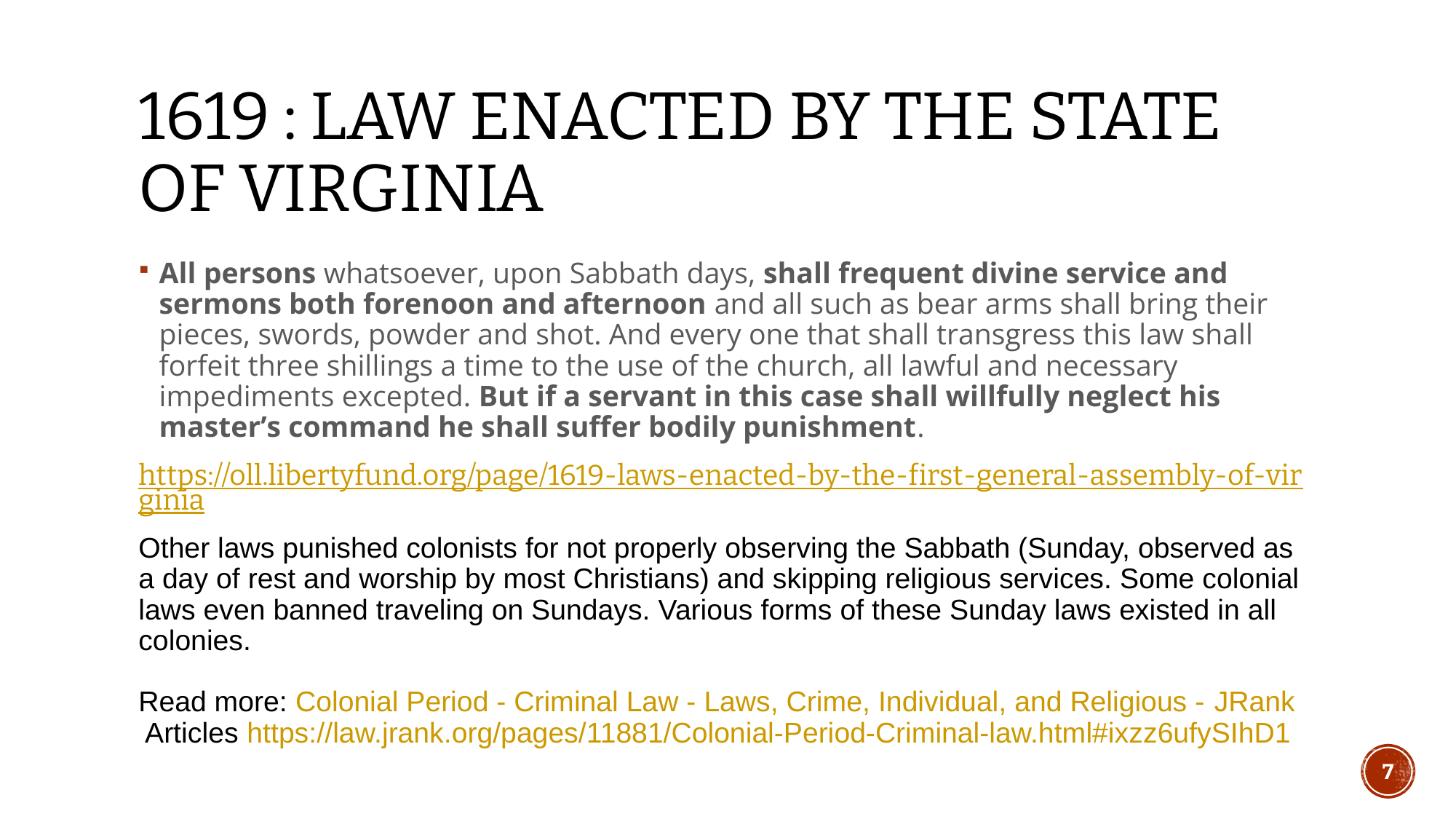

# 1619 : Law Enacted by the state of Virginia
All persons whatsoever, upon Sabbath days, shall frequent divine service and sermons both forenoon and afternoon and all such as bear arms shall bring their pieces, swords, powder and shot. And every one that shall transgress this law shall forfeit three shillings a time to the use of the church, all lawful and necessary impediments excepted. But if a servant in this case shall willfully neglect his master’s command he shall suffer bodily punishment.
https://oll.libertyfund.org/page/1619-laws-enacted-by-the-first-general-assembly-of-virginia
Other laws punished colonists for not properly observing the Sabbath (Sunday, observed as a day of rest and worship by most Christians) and skipping religious services. Some colonial laws even banned traveling on Sundays. Various forms of these Sunday laws existed in all colonies.
Read more: Colonial Period - Criminal Law - Laws, Crime, Individual, and Religious - JRank Articles https://law.jrank.org/pages/11881/Colonial-Period-Criminal-law.html#ixzz6ufySIhD1
7